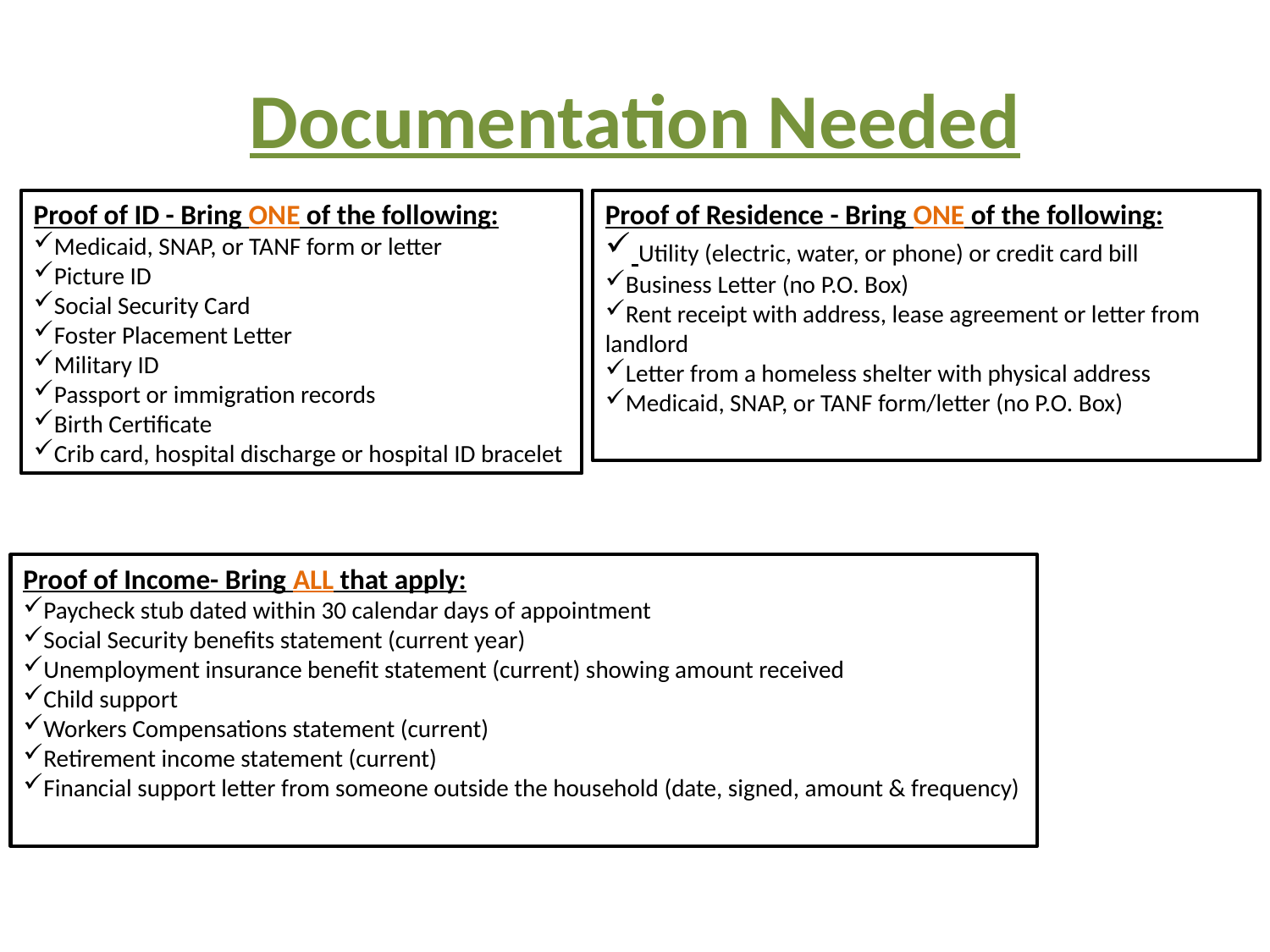

# Documentation Needed
Proof of ID - Bring ONE of the following:
Medicaid, SNAP, or TANF form or letter
Picture ID
Social Security Card
Foster Placement Letter
Military ID
Passport or immigration records
Birth Certificate
Crib card, hospital discharge or hospital ID bracelet
Proof of Residence - Bring ONE of the following:
 Utility (electric, water, or phone) or credit card bill
Business Letter (no P.O. Box)
Rent receipt with address, lease agreement or letter from landlord
Letter from a homeless shelter with physical address
Medicaid, SNAP, or TANF form/letter (no P.O. Box)

Proof of Income- Bring ALL that apply:
Paycheck stub dated within 30 calendar days of appointment
Social Security benefits statement (current year)
Unemployment insurance benefit statement (current) showing amount received
Child support
Workers Compensations statement (current)
Retirement income statement (current)
Financial support letter from someone outside the household (date, signed, amount & frequency)